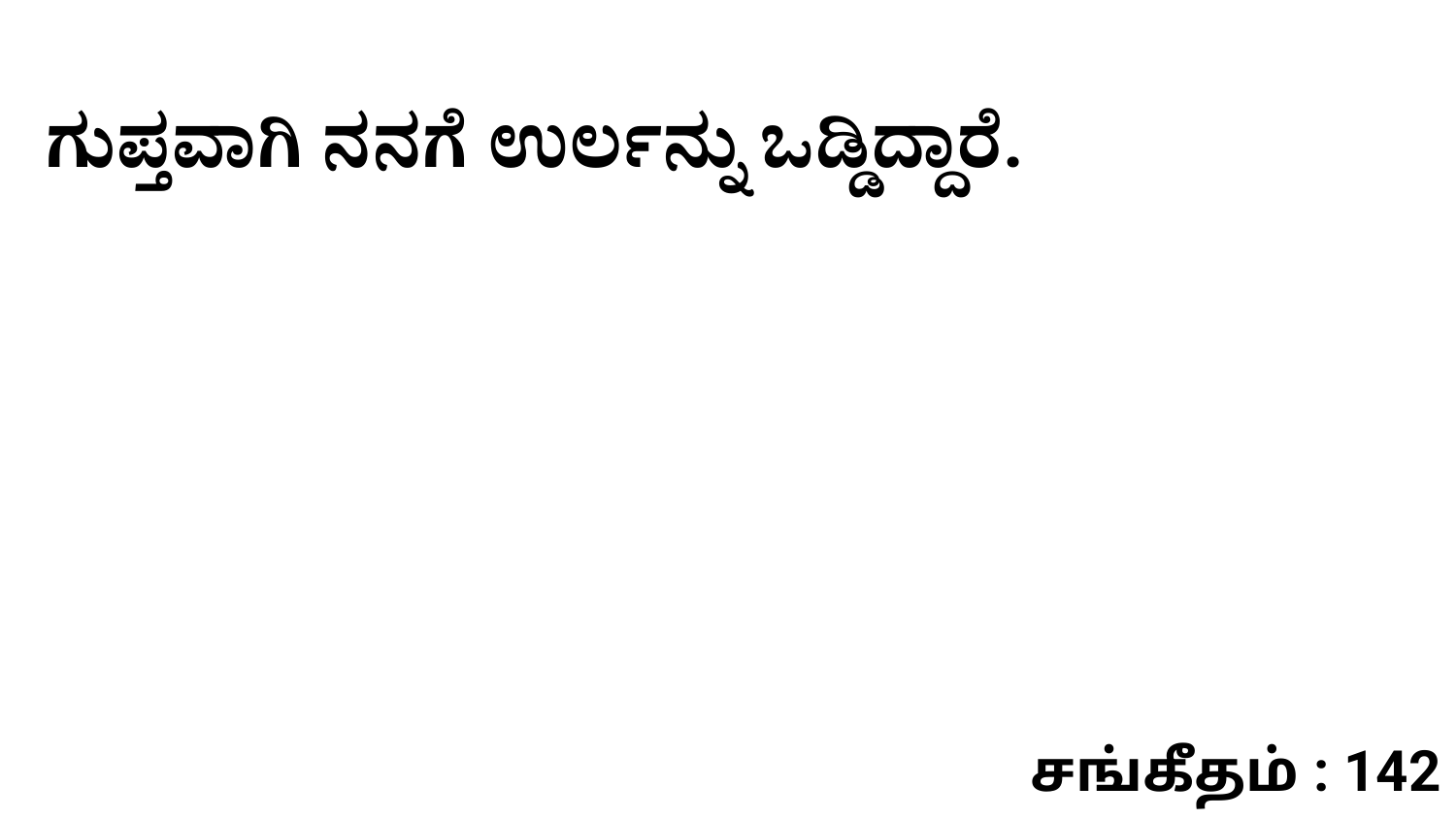

ಗುಪ್ತವಾಗಿ ನನಗೆ ಉರ್ಲನ್ನು ಒಡ್ಡಿದ್ದಾರೆ.
சங்கீதம் : 142